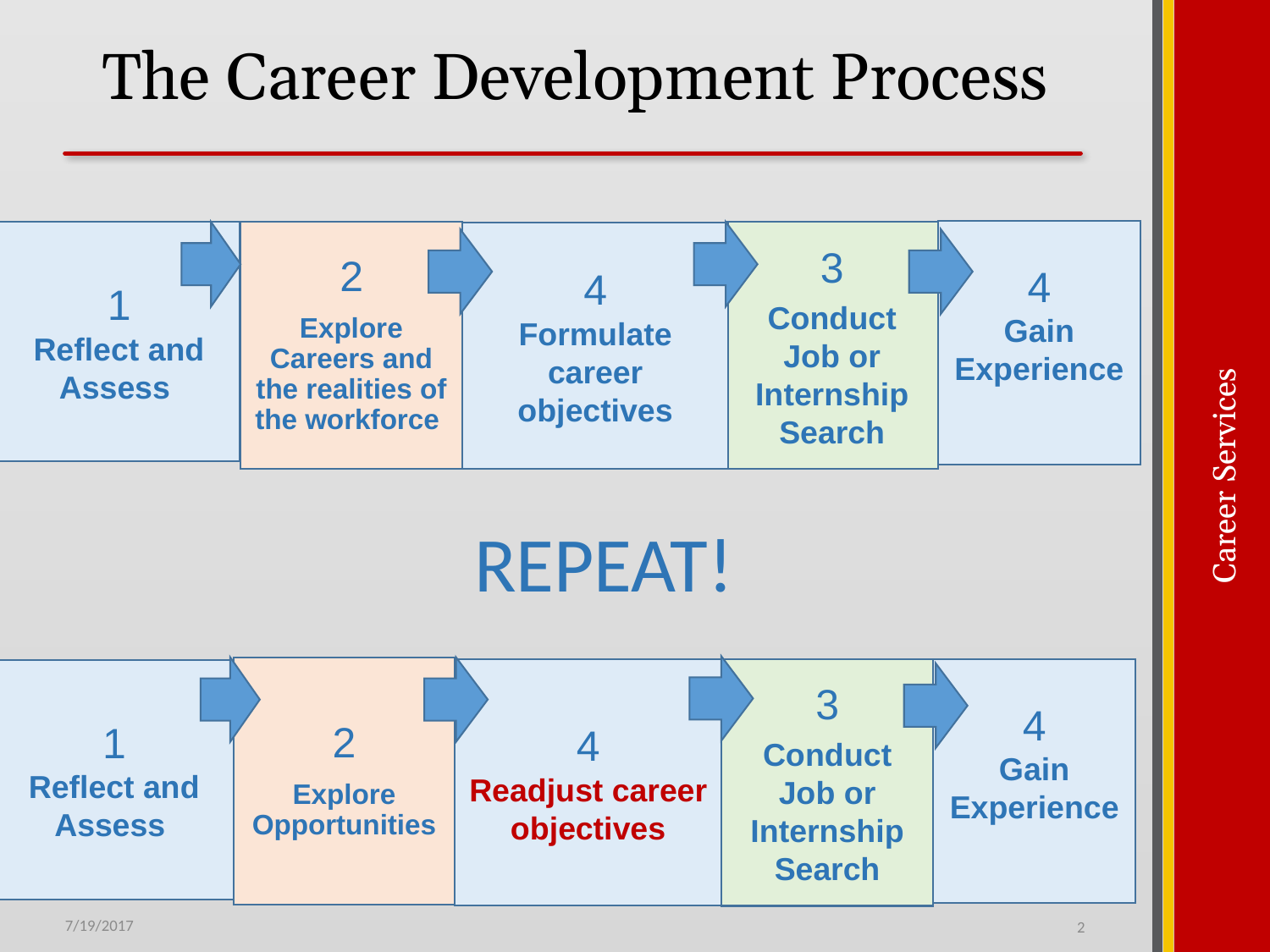

# The Career Development Process
4
Gain Experience
1
Reflect and Assess

2
Explore Careers and the realities of the workforce

3
Conduct Job or Internship Search
4
Formulate career objectives

REPEAT!

2
Explore Opportunities
3
Conduct Job or Internship Search
4
Gain Experience
4
Readjust career objectives
1
Reflect and Assess

Repeat!
7/19/2017
2